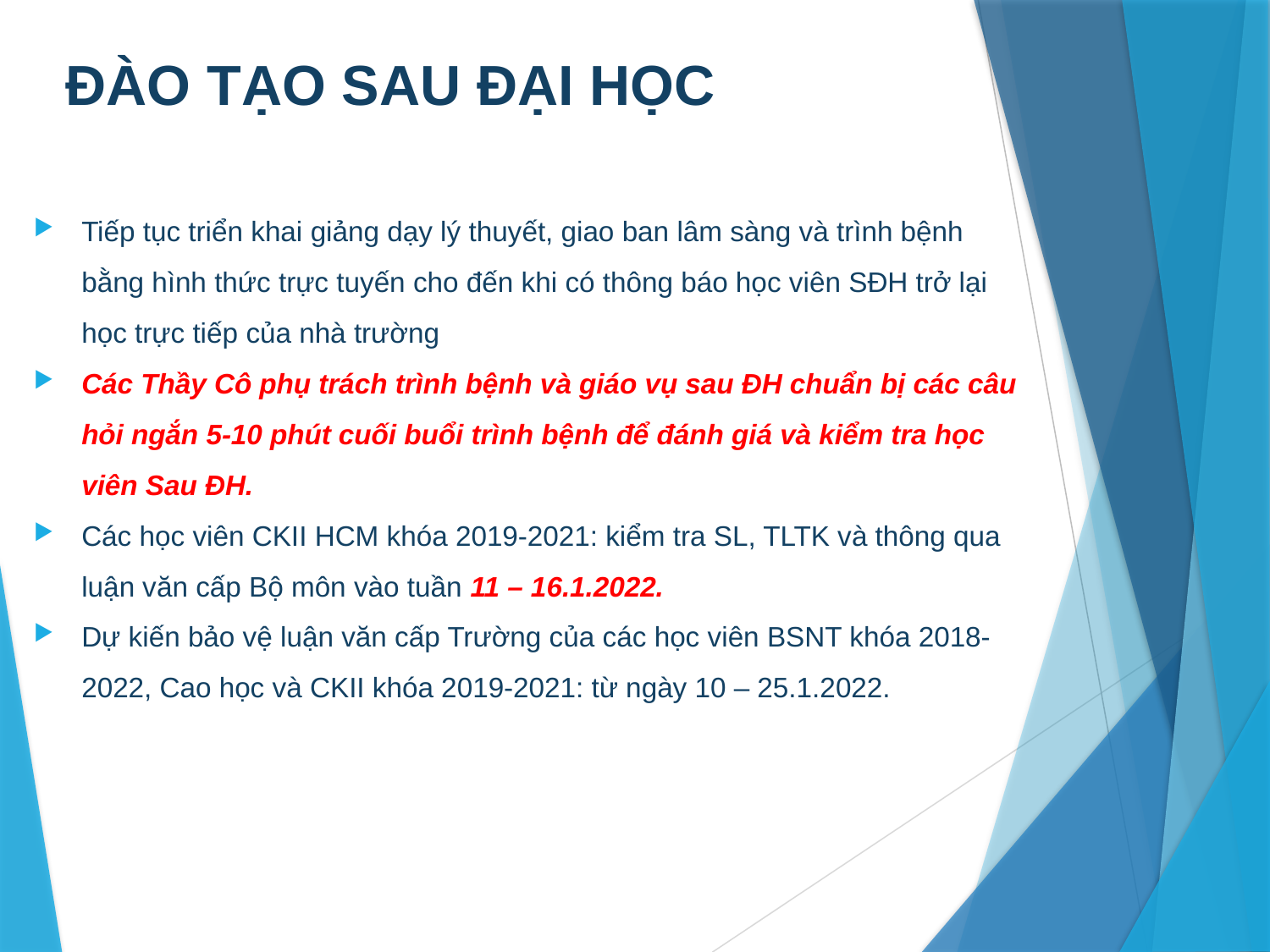

# ĐÀO TẠO SAU ĐẠI HỌC
Tiếp tục triển khai giảng dạy lý thuyết, giao ban lâm sàng và trình bệnh bằng hình thức trực tuyến cho đến khi có thông báo học viên SĐH trở lại học trực tiếp của nhà trường
Các Thầy Cô phụ trách trình bệnh và giáo vụ sau ĐH chuẩn bị các câu hỏi ngắn 5-10 phút cuối buổi trình bệnh để đánh giá và kiểm tra học viên Sau ĐH.
Các học viên CKII HCM khóa 2019-2021: kiểm tra SL, TLTK và thông qua luận văn cấp Bộ môn vào tuần 11 – 16.1.2022.
Dự kiến bảo vệ luận văn cấp Trường của các học viên BSNT khóa 2018-2022, Cao học và CKII khóa 2019-2021: từ ngày 10 – 25.1.2022.